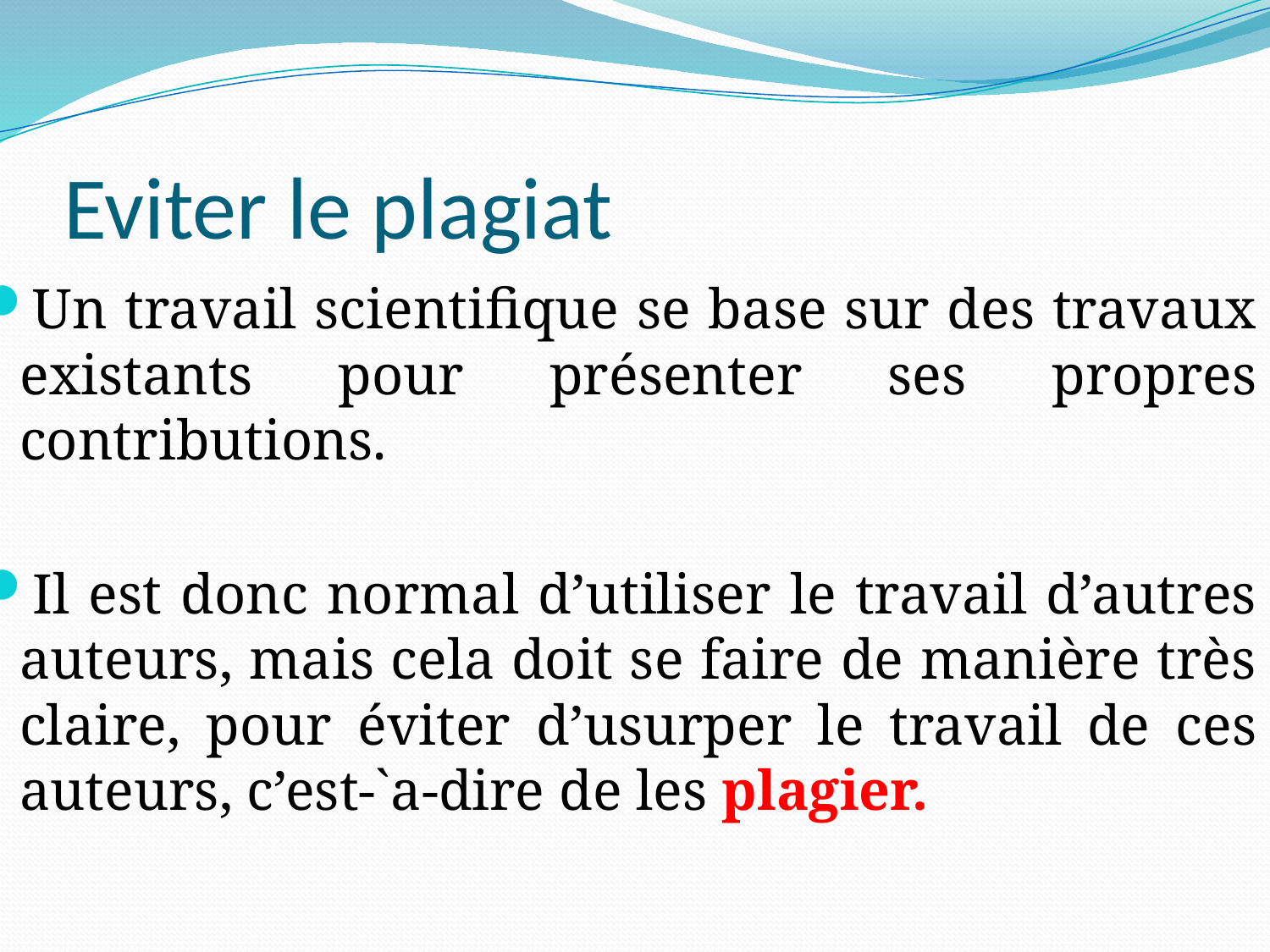

# Eviter le plagiat
Un travail scientifique se base sur des travaux existants pour présenter ses propres contributions.

Il est donc normal d’utiliser le travail d’autres auteurs, mais cela doit se faire de manière très claire, pour éviter d’usurper le travail de ces auteurs, c’est-`a-dire de les plagier.